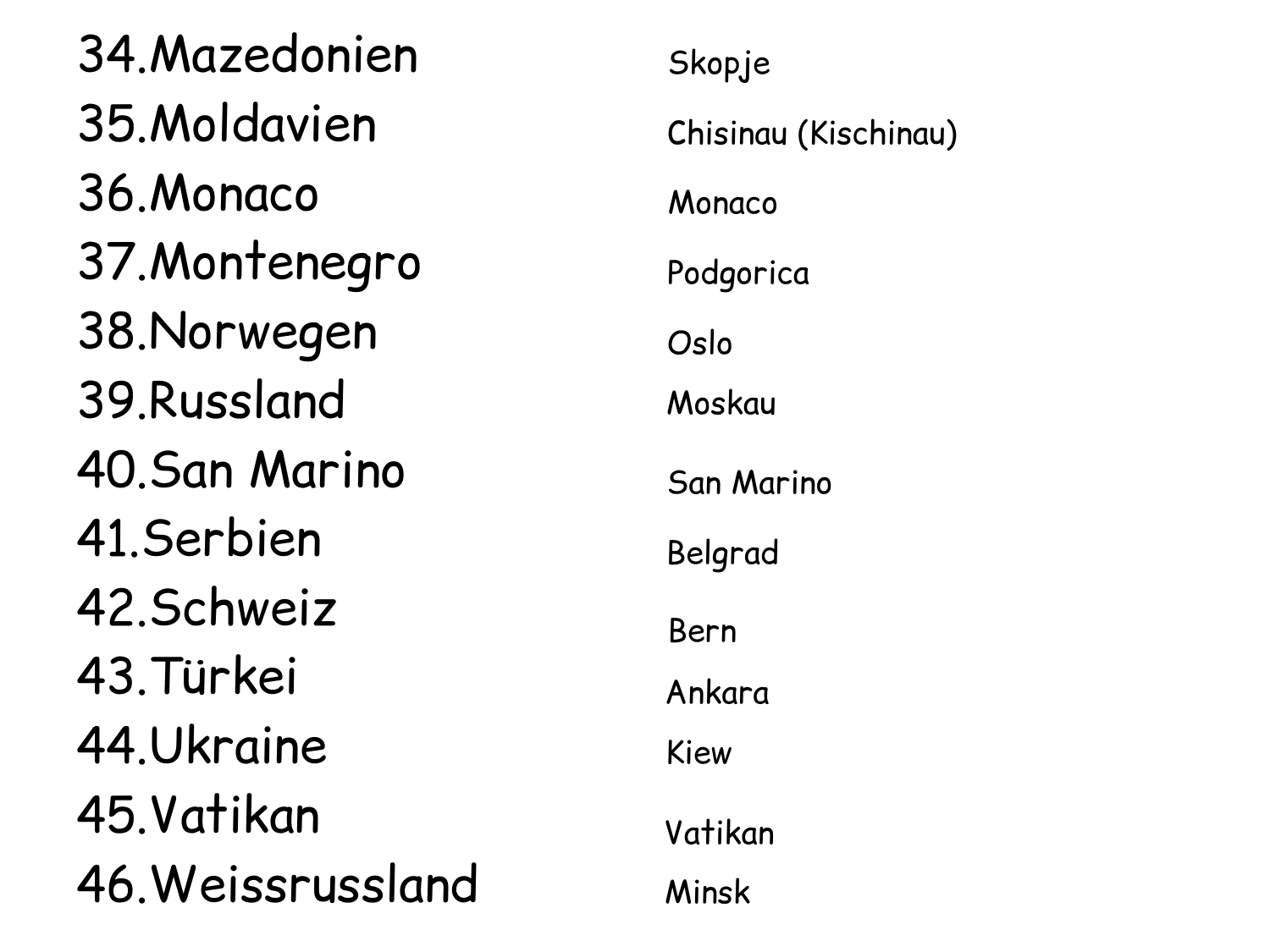

34.Mazedonien
35.Moldavien
36.Monaco
37.Montenegro
38.Norwegen
39.Russland
40.San Marino
41.Serbien
42.Schweiz
43.Türkei
44.Ukraine
45.Vatikan
46.Weissrussland
Skopje
Chisinau (Kischinau)
Monaco
Podgorica
 Oslo

   Moskau
  San Marino
   Belgrad
	          Bern
      Ankara
     Kiew
        Vatikan
       Minsk